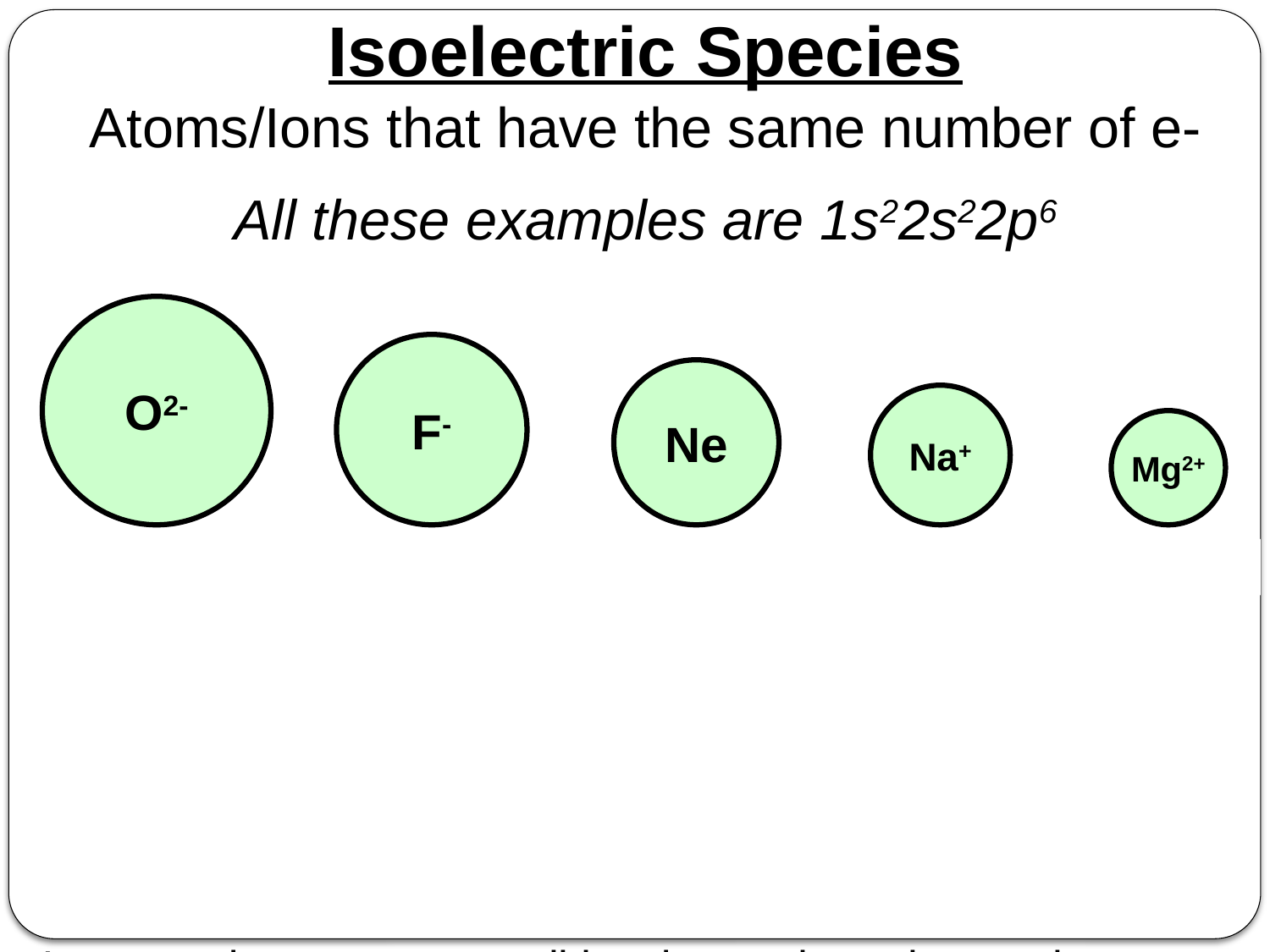

# Isoelectric Species Atoms/Ions that have the same number of e- All these examples are 1s22s22p6 Increased protons can pull harder on the valence electrons – greater effective nuclear charge – so the radius is smaller even though they have the same number of electrons and energy levels
O2-
F-
Ne
Na+
Mg2+

9 protons
10 protons
11 protons
12 protons
8 protons